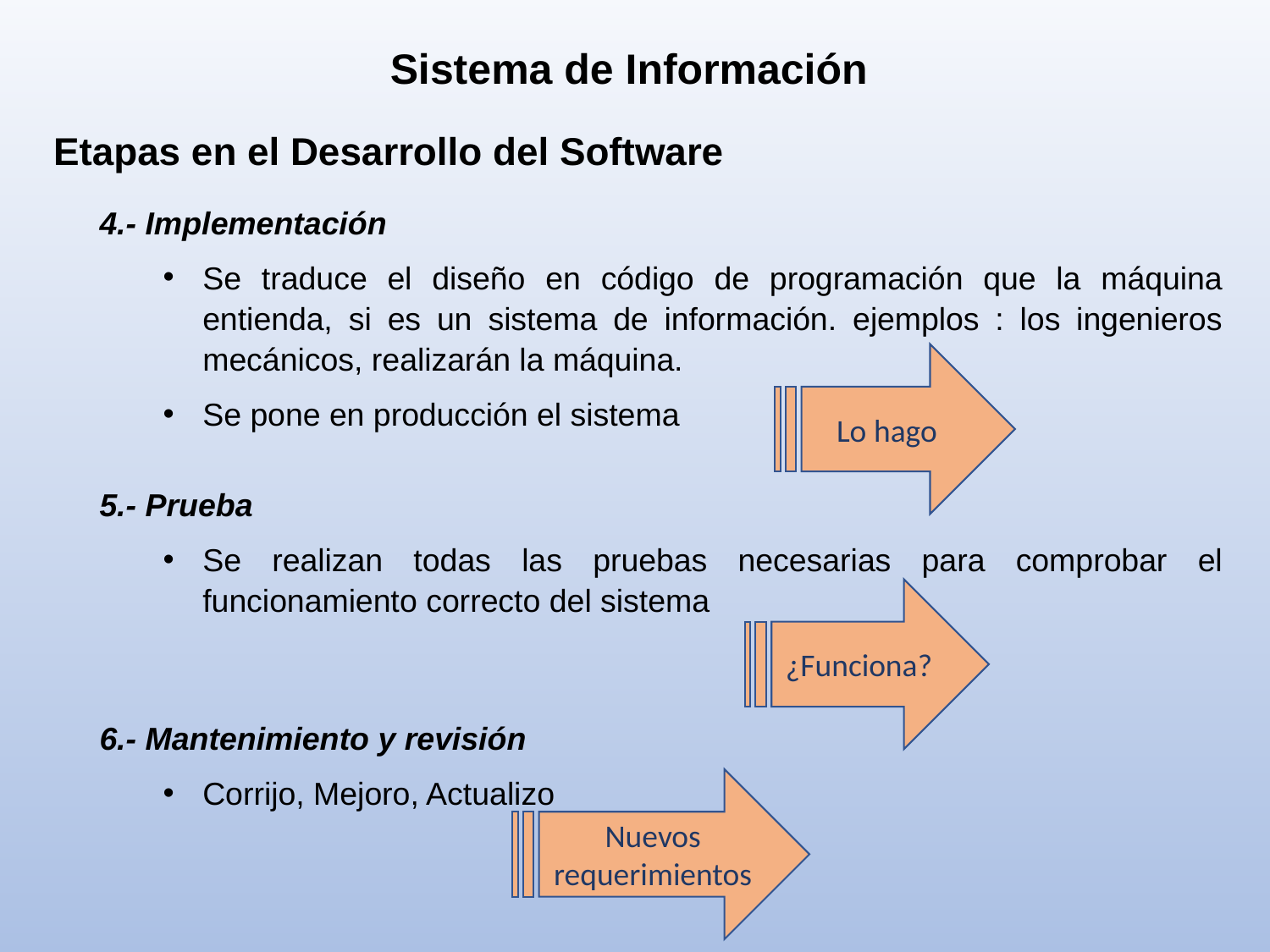

Sistema de Información
Etapas en el Desarrollo del Software
4.- Implementación
Se traduce el diseño en código de programación que la máquina entienda, si es un sistema de información. ejemplos : los ingenieros mecánicos, realizarán la máquina.
Se pone en producción el sistema
Lo hago
5.- Prueba
Se realizan todas las pruebas necesarias para comprobar el funcionamiento correcto del sistema

6.- Mantenimiento y revisión
Corrijo, Mejoro, Actualizo
¿Funciona?
Nuevos requerimientos